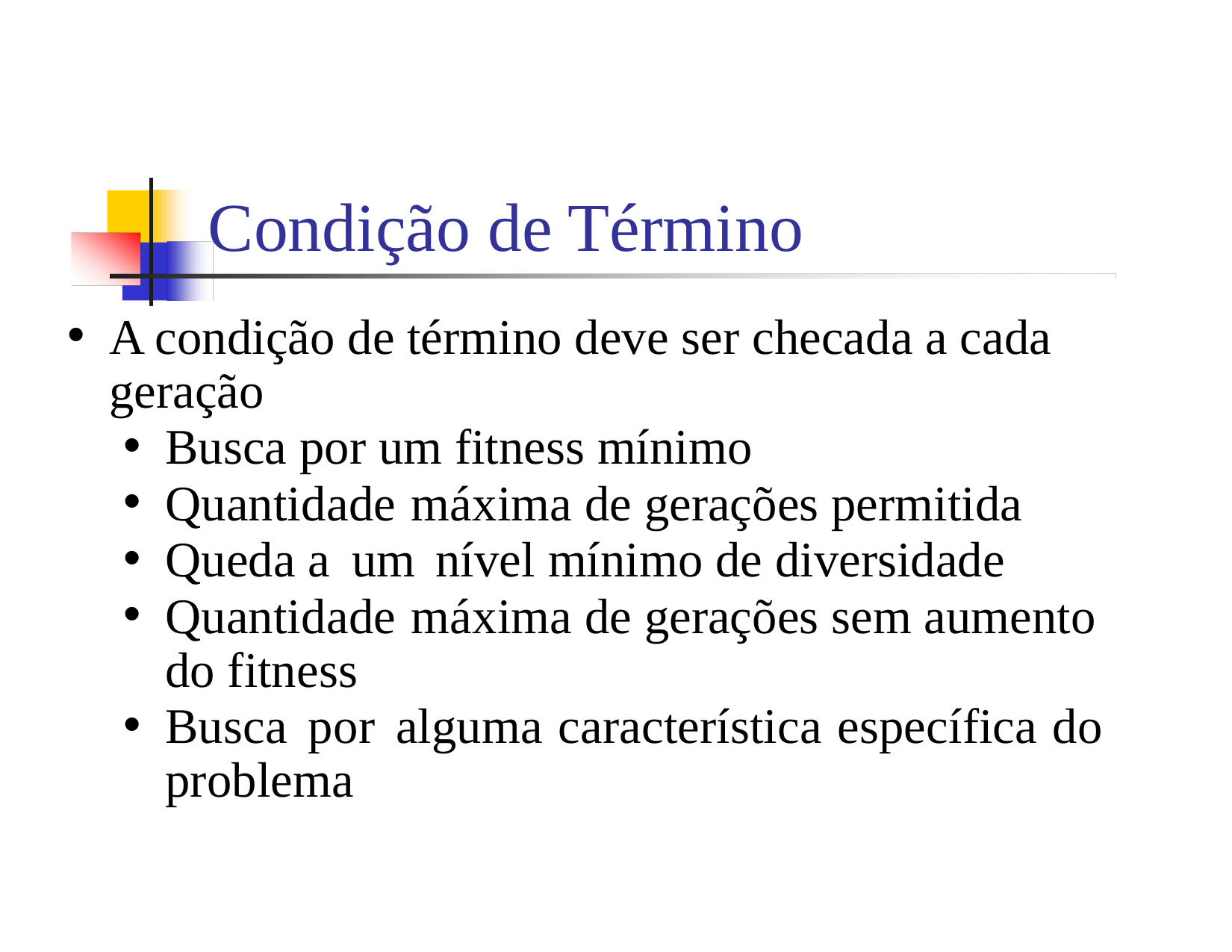

Condição de Término

A condição de término deve ser checada a cada  geração
Busca por um fitness mínimo
Quantidade máxima de gerações permitida
Queda a um nível mínimo de diversidade
Quantidade máxima de gerações sem aumento do fitness
Busca por alguma característica específica do problema